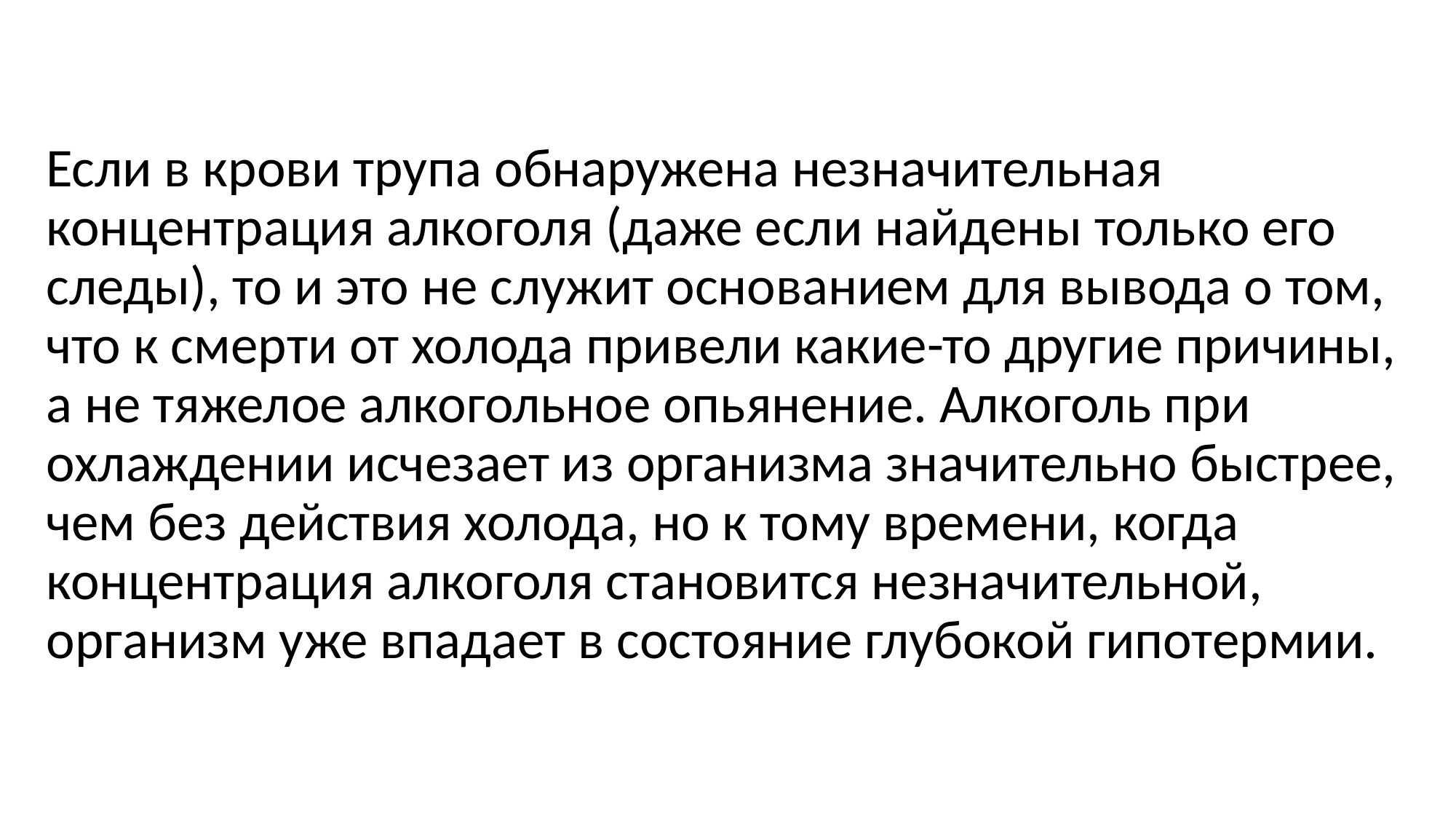

Если в крови трупа обнаружена незначительная концентрация алкоголя (даже если найдены только его следы), то и это не служит основанием для вывода о том, что к смерти от холода привели какие-то другие причины, а не тяжелое алкогольное опьянение. Алкоголь при охлаждении исчезает из организма значительно быстрее, чем без действия холода, но к тому времени, когда концентрация алкоголя становится незначительной, организм уже впадает в состояние глубокой гипотермии.